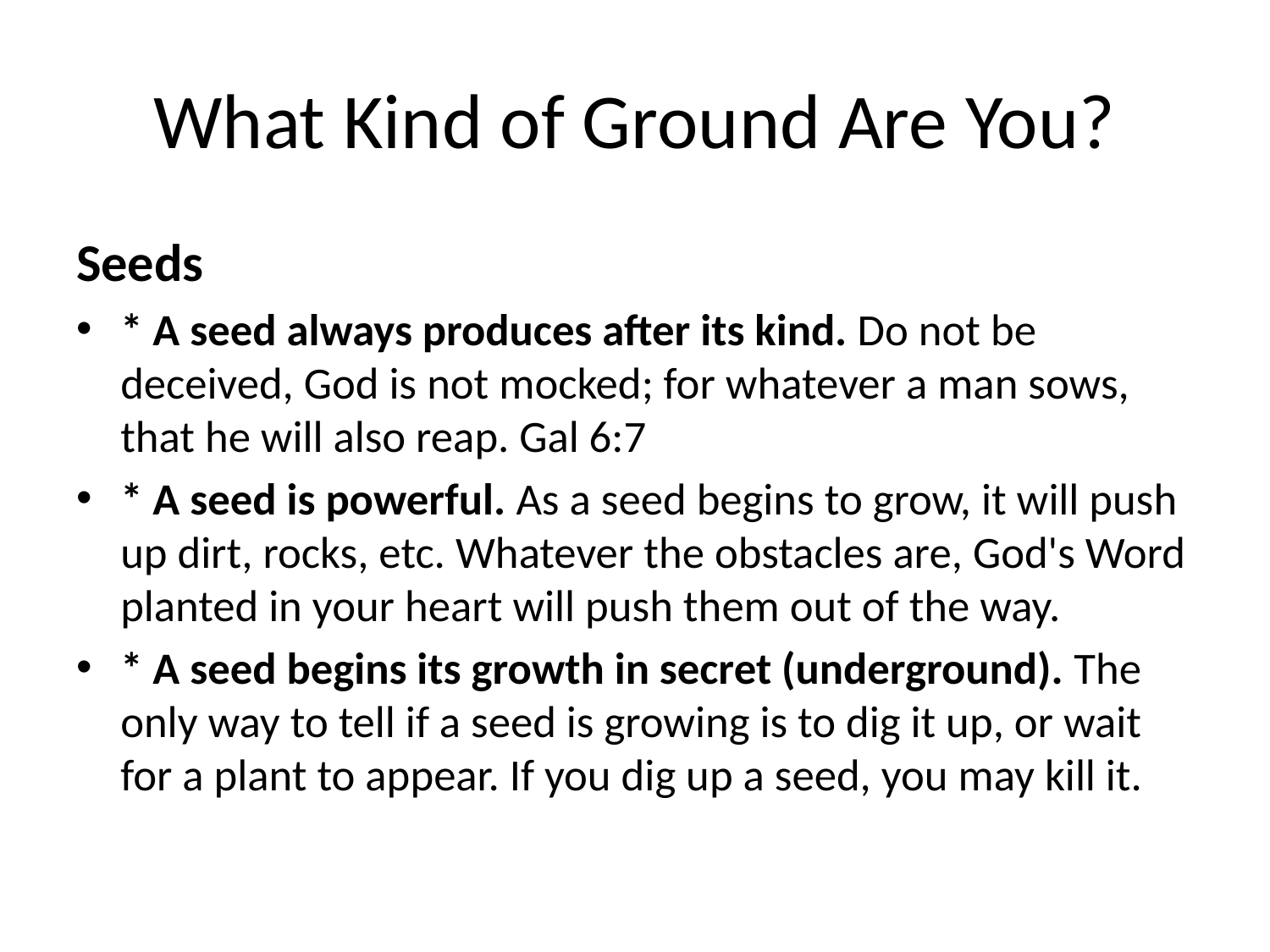

# What Kind of Ground Are You?
Seeds
* A seed always produces after its kind. Do not be deceived, God is not mocked; for whatever a man sows, that he will also reap. Gal 6:7
* A seed is powerful. As a seed begins to grow, it will push up dirt, rocks, etc. Whatever the obstacles are, God's Word planted in your heart will push them out of the way.
* A seed begins its growth in secret (underground). The only way to tell if a seed is growing is to dig it up, or wait for a plant to appear. If you dig up a seed, you may kill it.